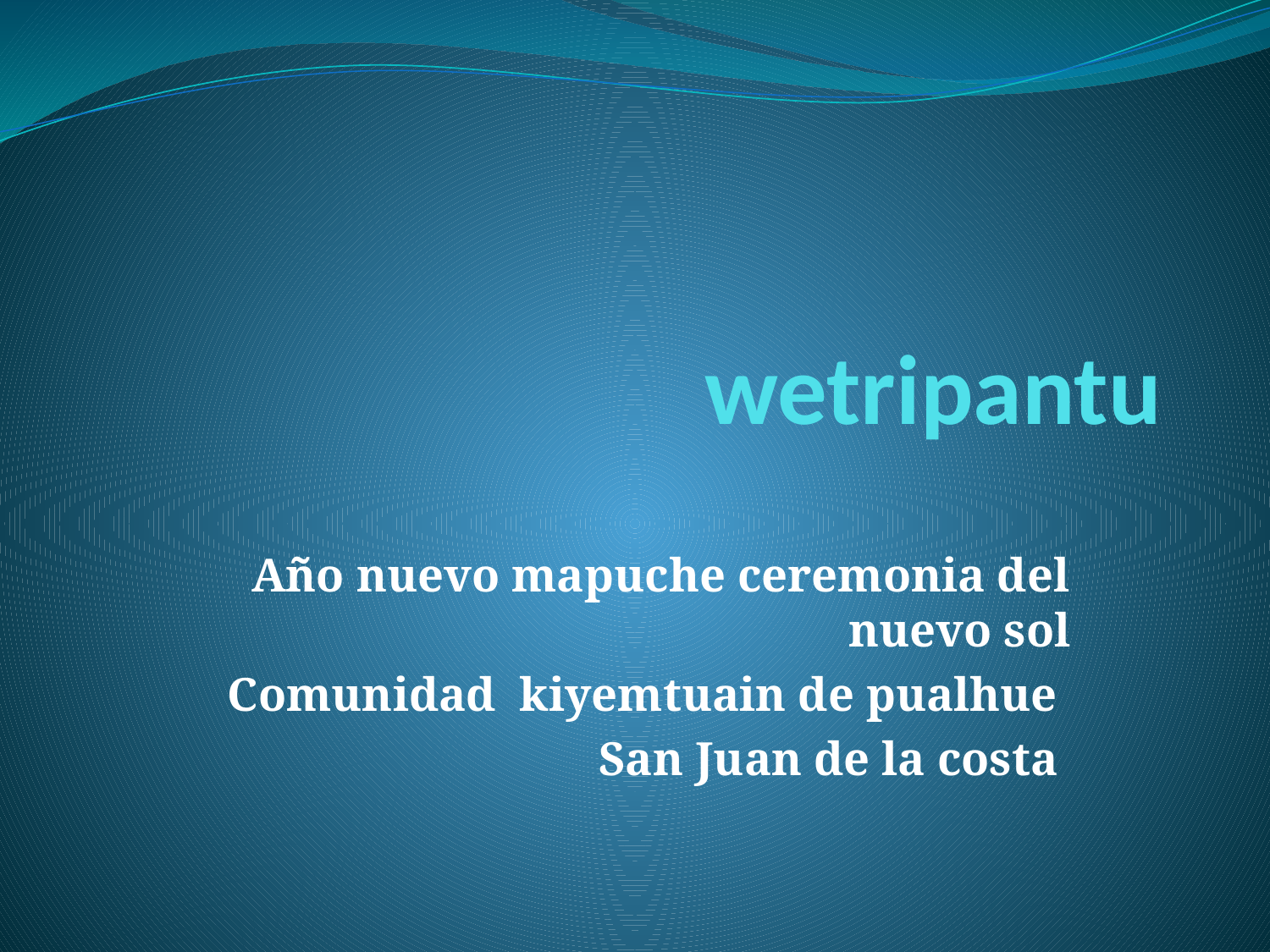

# wetripantu
Año nuevo mapuche ceremonia del nuevo sol
Comunidad  kiyemtuain de pualhue
San Juan de la costa